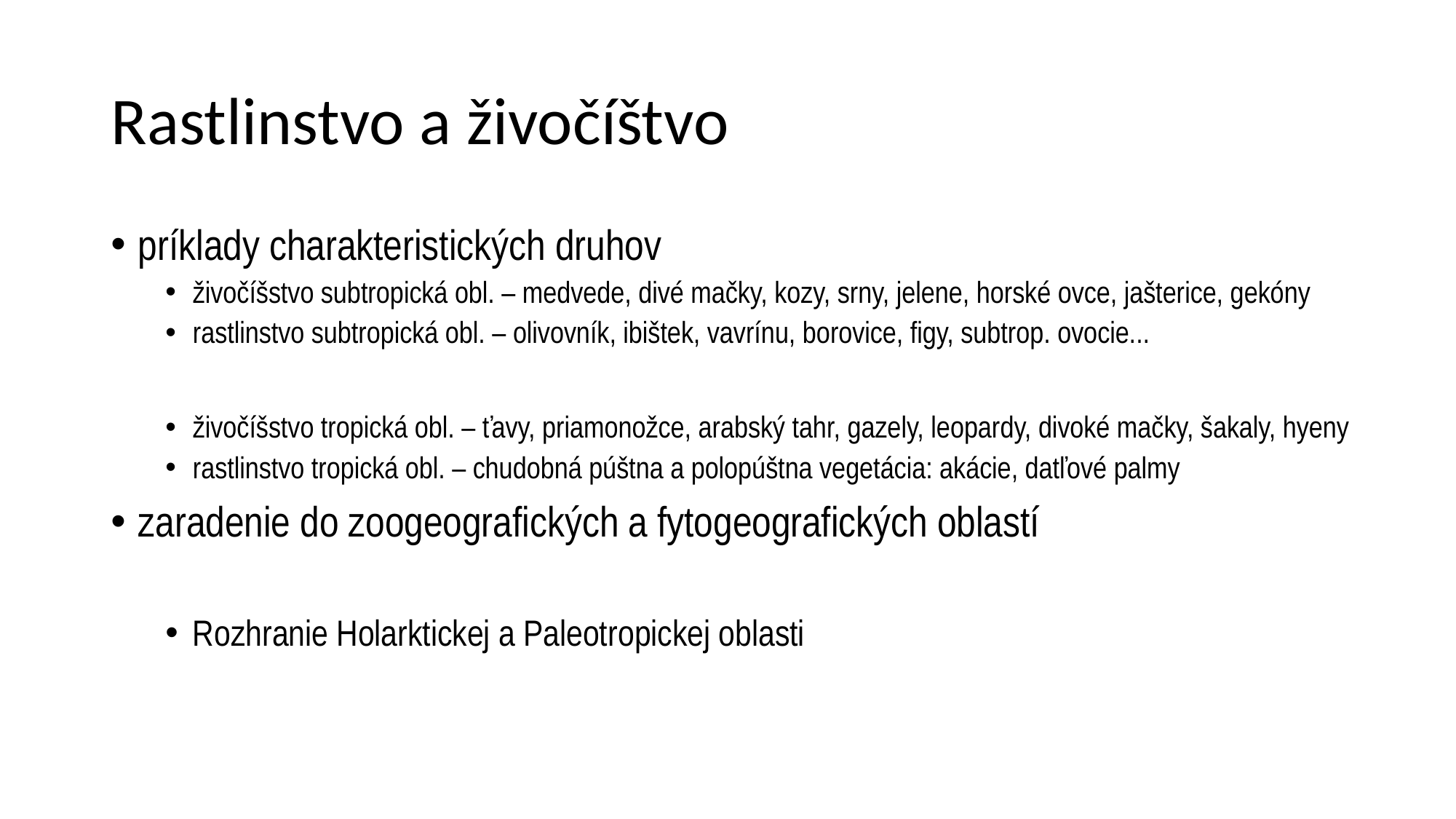

# Rastlinstvo a živočíštvo
príklady charakteristických druhov
živočíšstvo subtropická obl. – medvede, divé mačky, kozy, srny, jelene, horské ovce, jašterice, gekóny
rastlinstvo subtropická obl. – olivovník, ibištek, vavrínu, borovice, figy, subtrop. ovocie...

živočíšstvo tropická obl. – ťavy, priamonožce, arabský tahr, gazely, leopardy, divoké mačky, šakaly, hyeny
rastlinstvo tropická obl. – chudobná púštna a polopúštna vegetácia: akácie, datľové palmy
zaradenie do zoogeografických a fytogeografických oblastí

Rozhranie Holarktickej a Paleotropickej oblasti